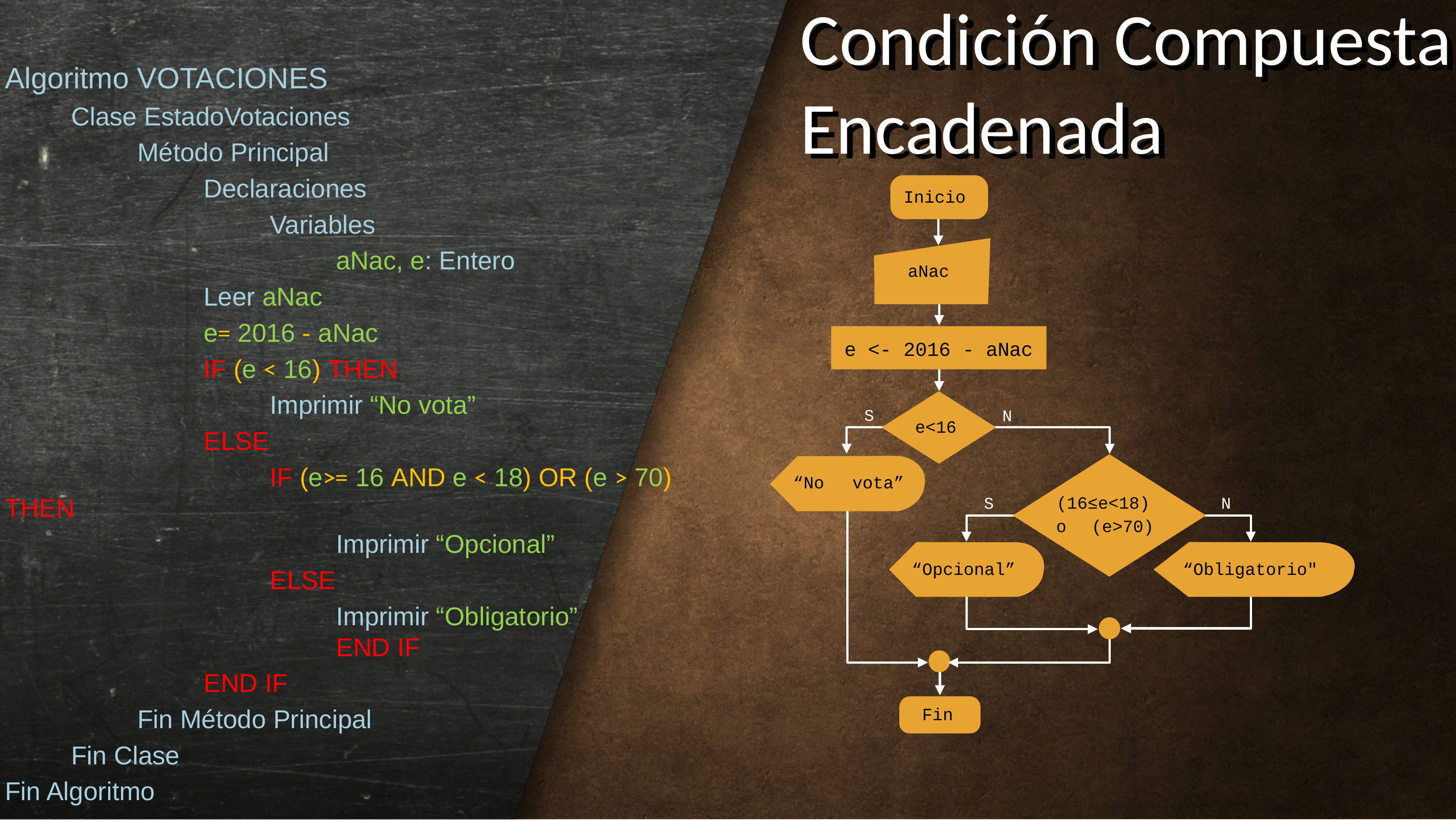

Todos os direitos d
Co

Condición Compuesta
Encadenada
Condición Compuesta
Encadenada
Algoritmo VOTACIONES
	Clase EstadoVotaciones
		Método Principal
			Declaraciones
				Variables
					aNac, e: Entero
			Leer aNac
			e= 2016 - aNac
			IF (e < 16) THEN
				Imprimir “No vota”
			ELSE
			         	IF (e>= 16 AND e < 18) OR (e > 70) THEN
					Imprimir “Opcional”
				ELSE
					Imprimir “Obligatorio”					   		END IF
			END IF
		Fin Método Principal
	Fin Clase
Fin Algoritmo

Inicio

aNac

e <- 2016 - aNac

S
N
e<16

“No
vota”
(16≤e<18)
S
N

o
(e>70)

“Opcional”
“Obligatorio"

Fin